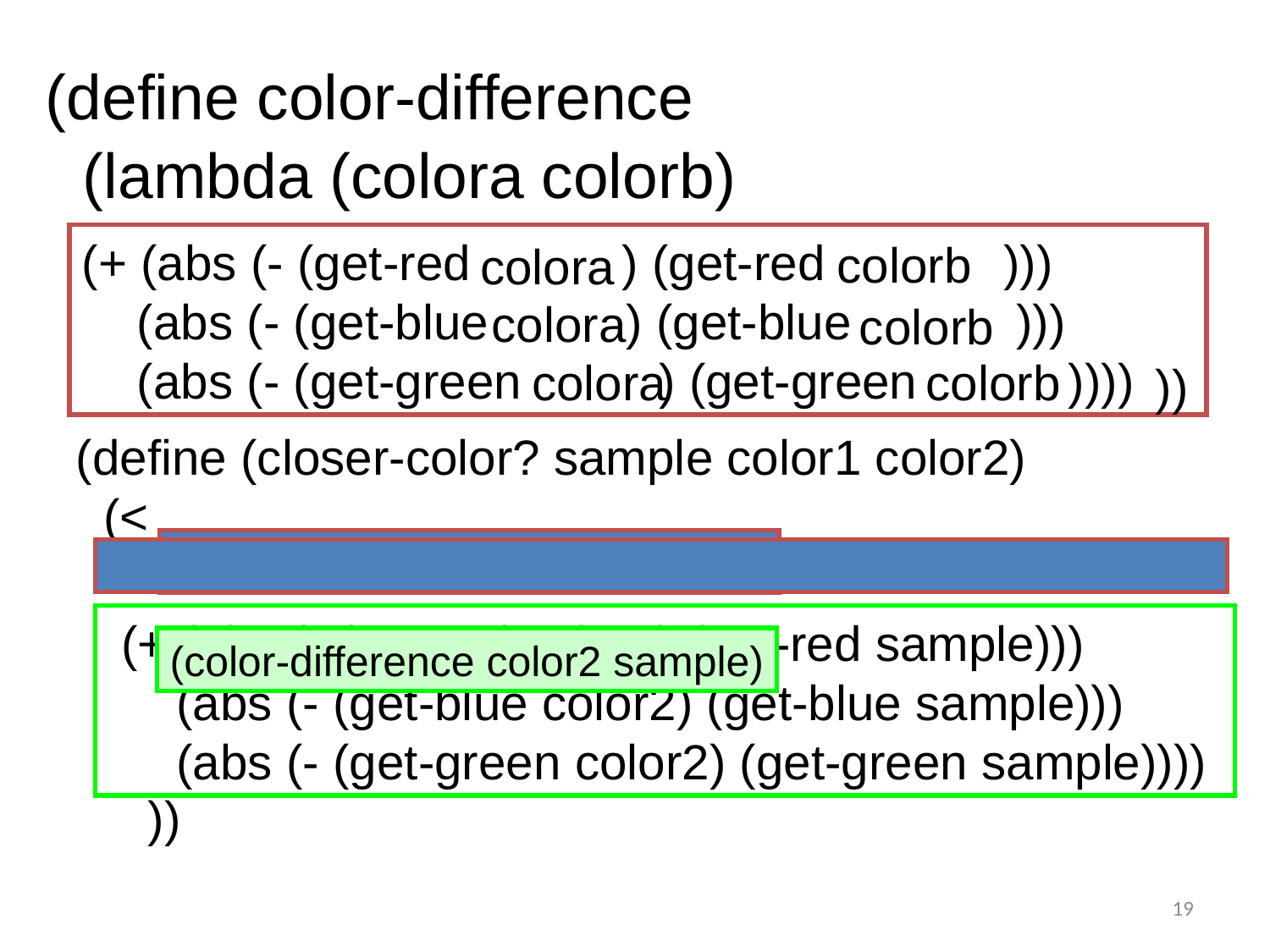

(define color-difference
(lambda (colora colorb)
(+ (abs (- (get-red           ) (get-red             )))
    (abs (- (get-blue          ) (get-blue            )))
    (abs (- (get-green          ) (get-green           ))))
colorb
colora
colora
colorb
colorb
colora
))
(define (closer-color? sample color1 color2)
  (<
(color-difference color1 sample)

 (+ (abs (- (get-red color2) (get-red sample)))
     (abs (- (get-blue color2) (get-blue sample)))
     (abs (- (get-green color2) (get-green sample))))
(color-difference color2 sample)
))

19